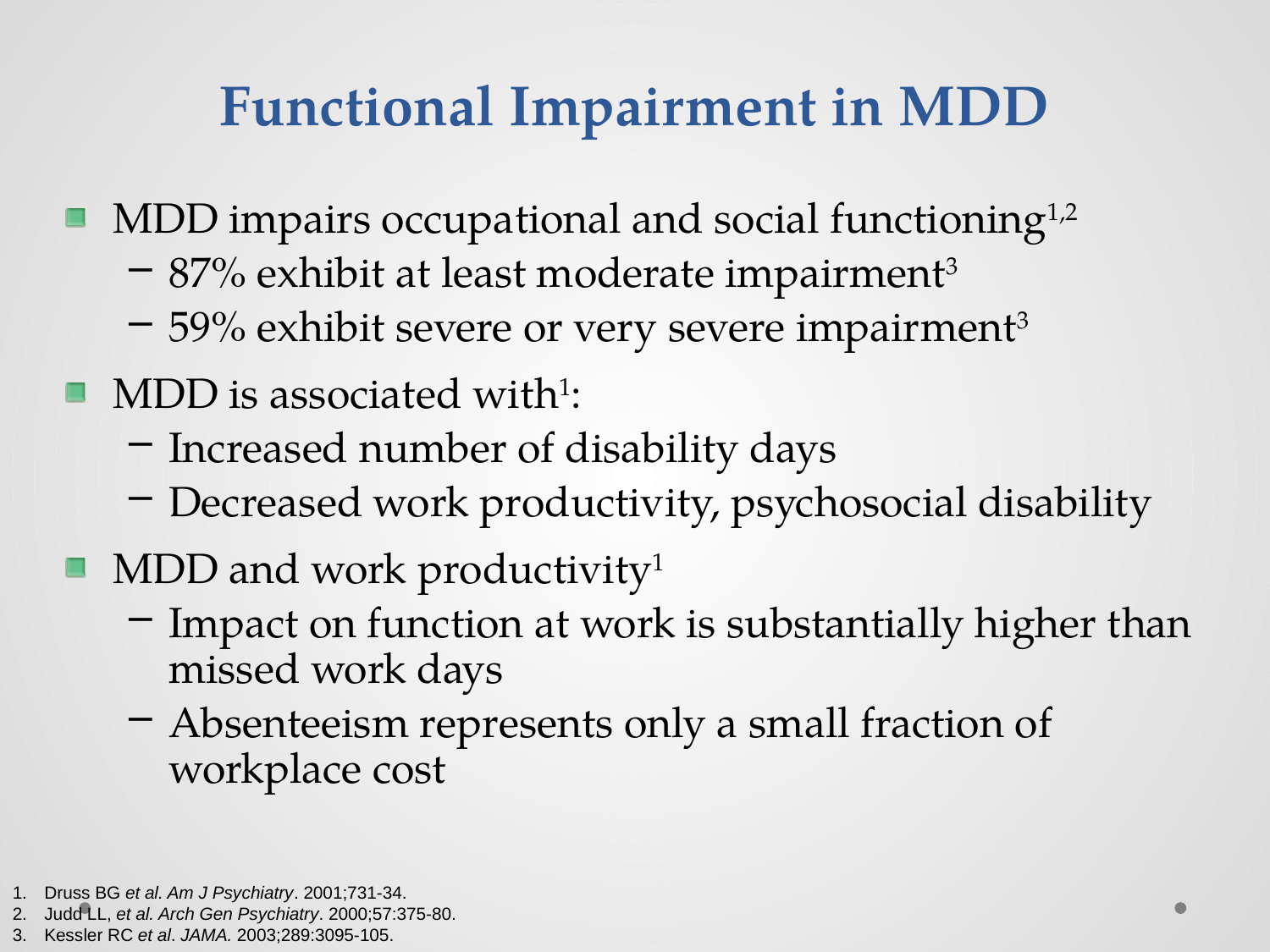

Functional Impairment in MDD
MDD impairs occupational and social functioning1,2
87% exhibit at least moderate impairment3
59% exhibit severe or very severe impairment3
MDD is associated with1:
Increased number of disability days
Decreased work productivity, psychosocial disability
MDD and work productivity1
Impact on function at work is substantially higher than missed work days
Absenteeism represents only a small fraction of
workplace cost
Druss BG et al. Am J Psychiatry. 2001;731-34.
Judd LL, et al. Arch Gen Psychiatry. 2000;57:375-80.
Kessler RC et al. JAMA. 2003;289:3095-105.